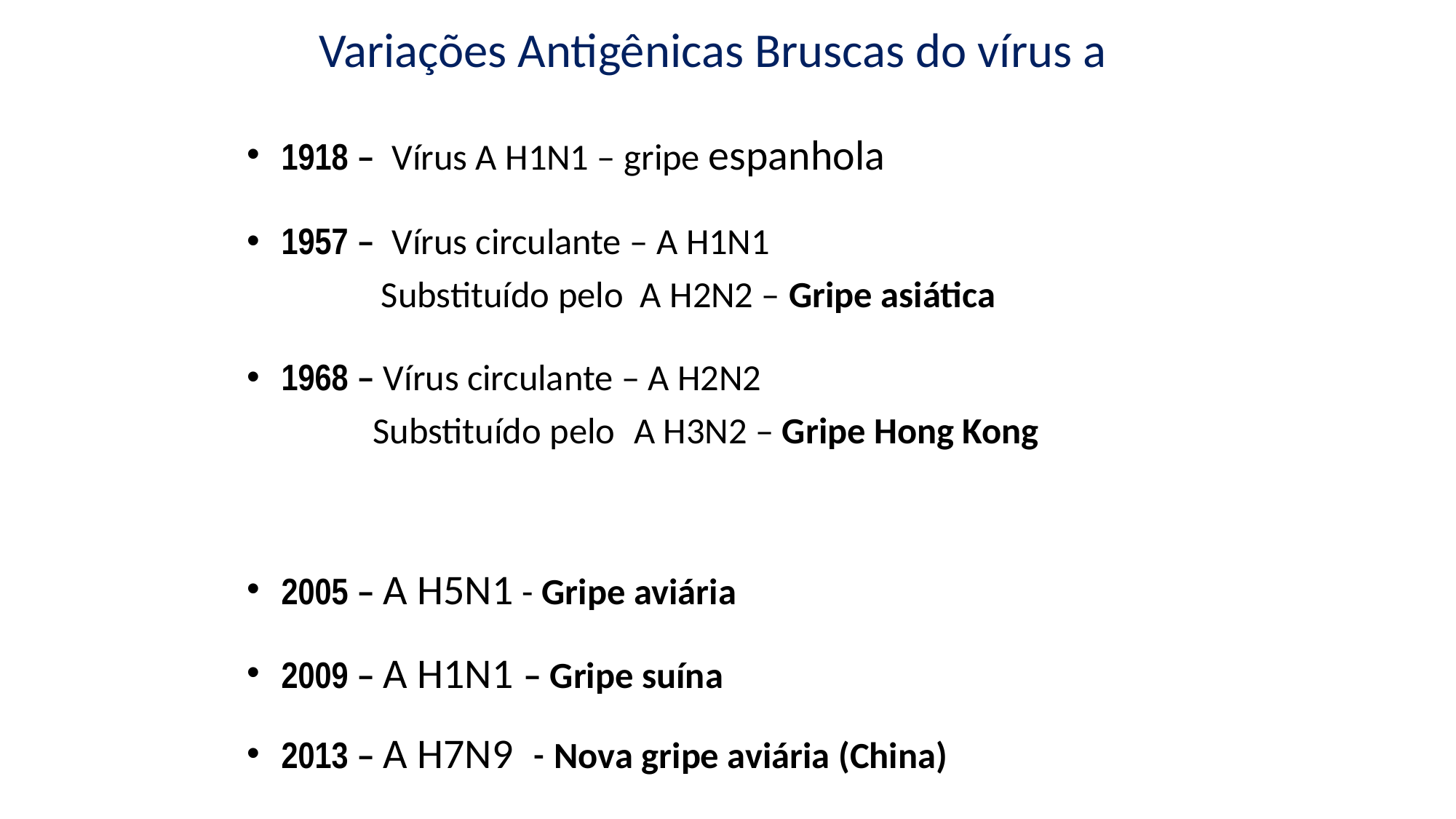

# Variações Antigênicas Bruscas do vírus a
 1918 –  Vírus A H1N1 – gripe espanhola

 1957 –  Vírus circulante – A H1N1
                Substituído pelo  A H2N2 – Gripe asiática

 1968 – Vírus circulante – A H2N2
               Substituído pelo   A H3N2 – Gripe Hong Kong

 2005 – A H5N1 - Gripe aviária

 2009 – A H1N1 – Gripe suína

 2013 – A H7N9  - Nova gripe aviária (China)